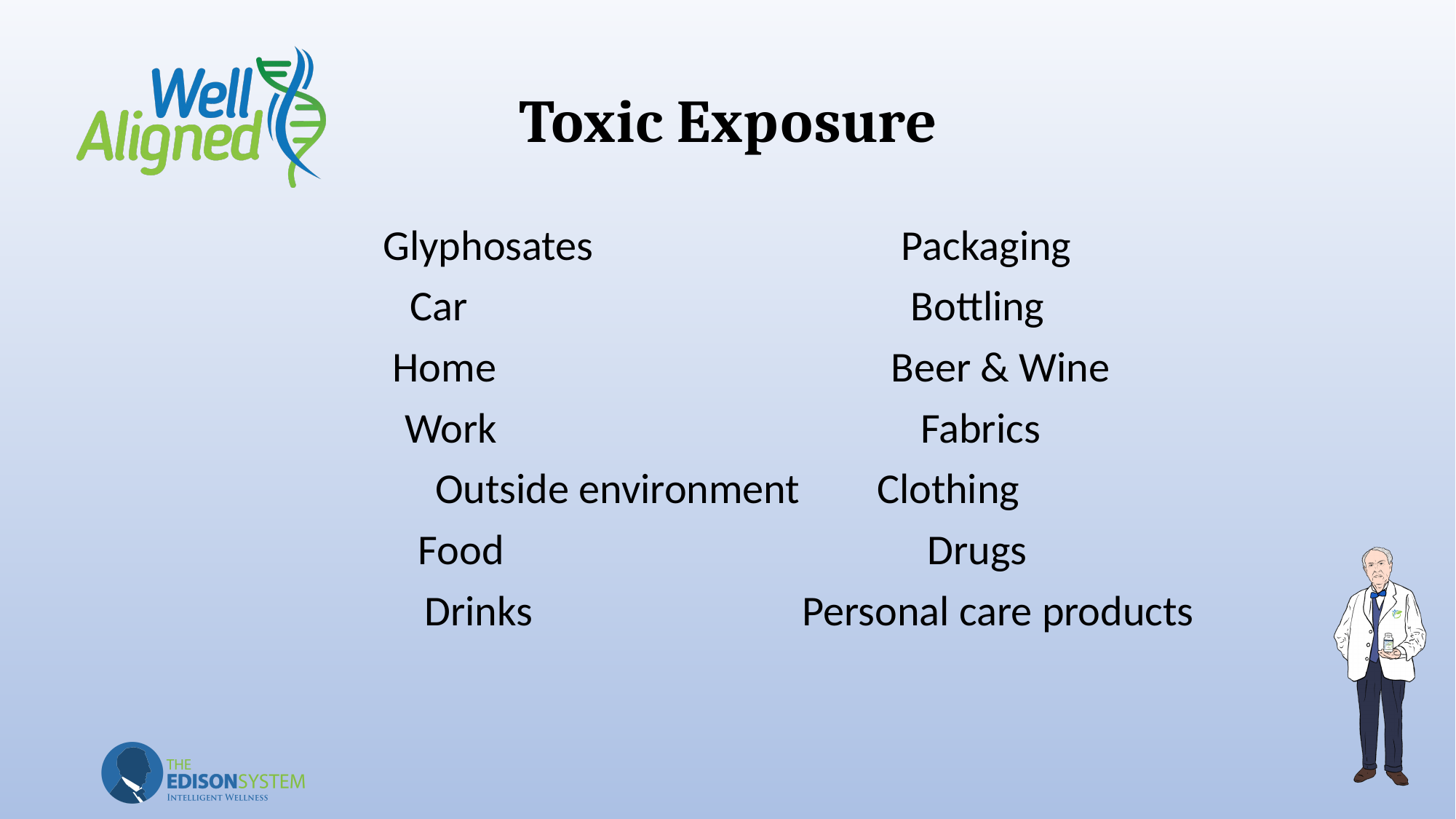

# Toxic Exposure
Glyphosates                                Packaging
Car                                              Bottling
        Home                                         Beer & Wine
Work                                            Fabrics
Outside environment        Clothing
Food                                            Drugs
                 Drinks                            Personal care products